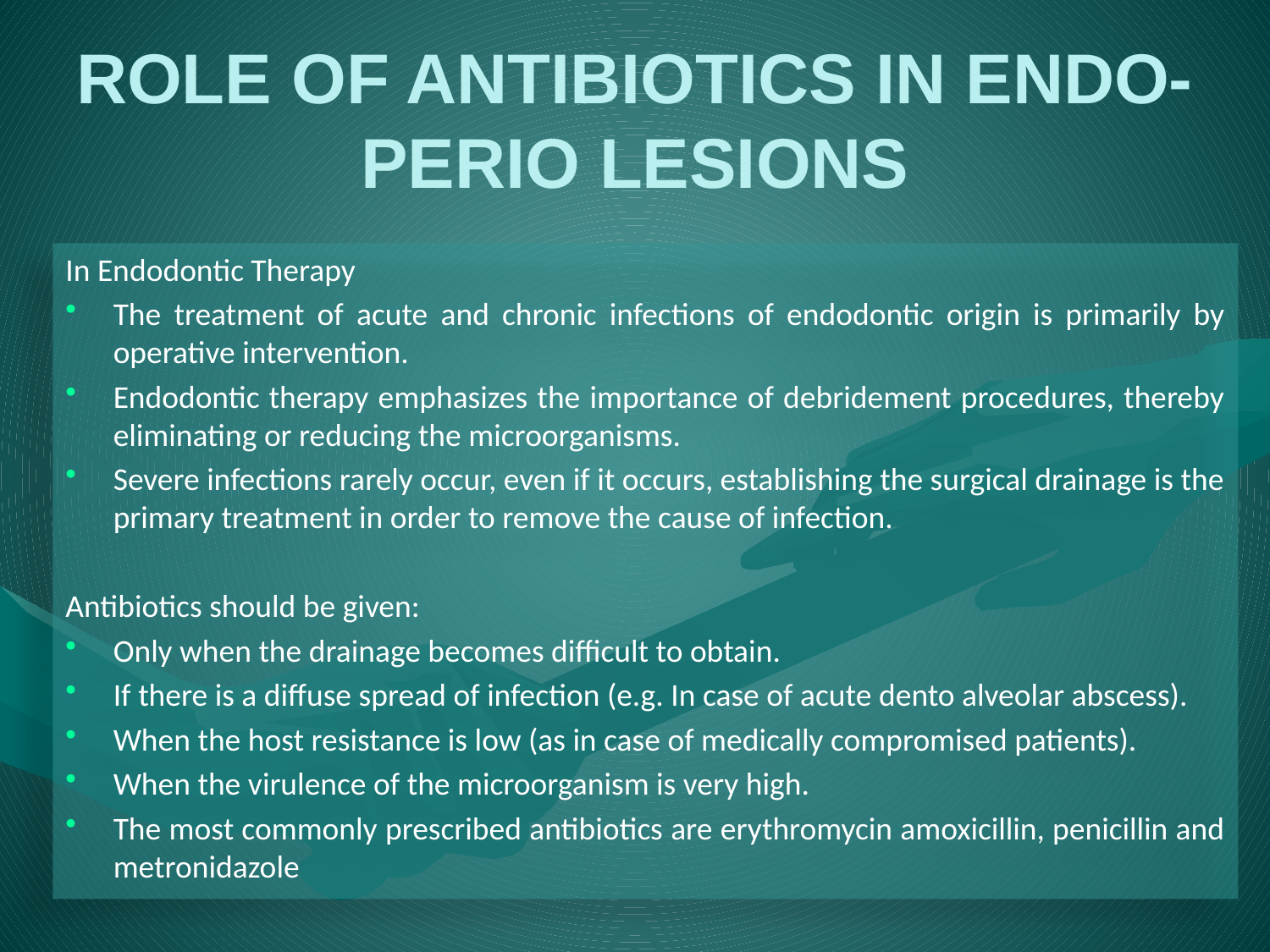

# ROLE OF ANTIBIOTICS IN ENDO-PERIO LESIONS
In Endodontic Therapy
The treatment of acute and chronic infections of endodontic origin is primarily by operative intervention.
Endodontic therapy emphasizes the importance of debridement procedures, thereby eliminating or reducing the microorganisms.
Severe infections rarely occur, even if it occurs, establishing the surgical drainage is the primary treatment in order to remove the cause of infection.

Antibiotics should be given:
Only when the drainage becomes difficult to obtain.
If there is a diffuse spread of infection (e.g. In case of acute dento alveolar abscess).
When the host resistance is low (as in case of medically compromised patients).
When the virulence of the microorganism is very high.
The most commonly prescribed antibiotics are erythromycin amoxicillin, penicillin and metronidazole